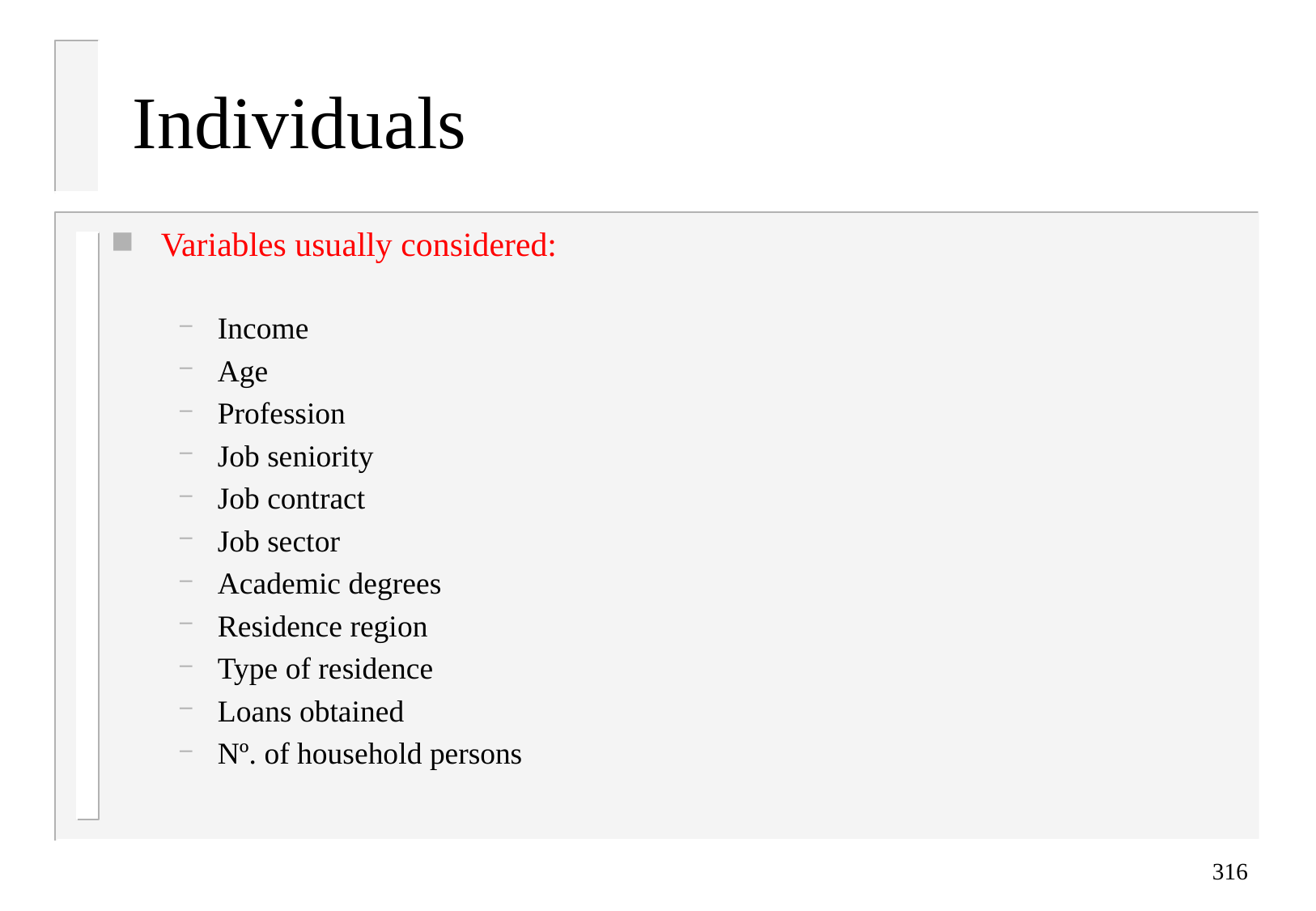

# Individuals
Variables usually considered:
Income
Age
Profession
Job seniority
Job contract
Job sector
Academic degrees
Residence region
Type of residence
Loans obtained
Nº. of household persons
316